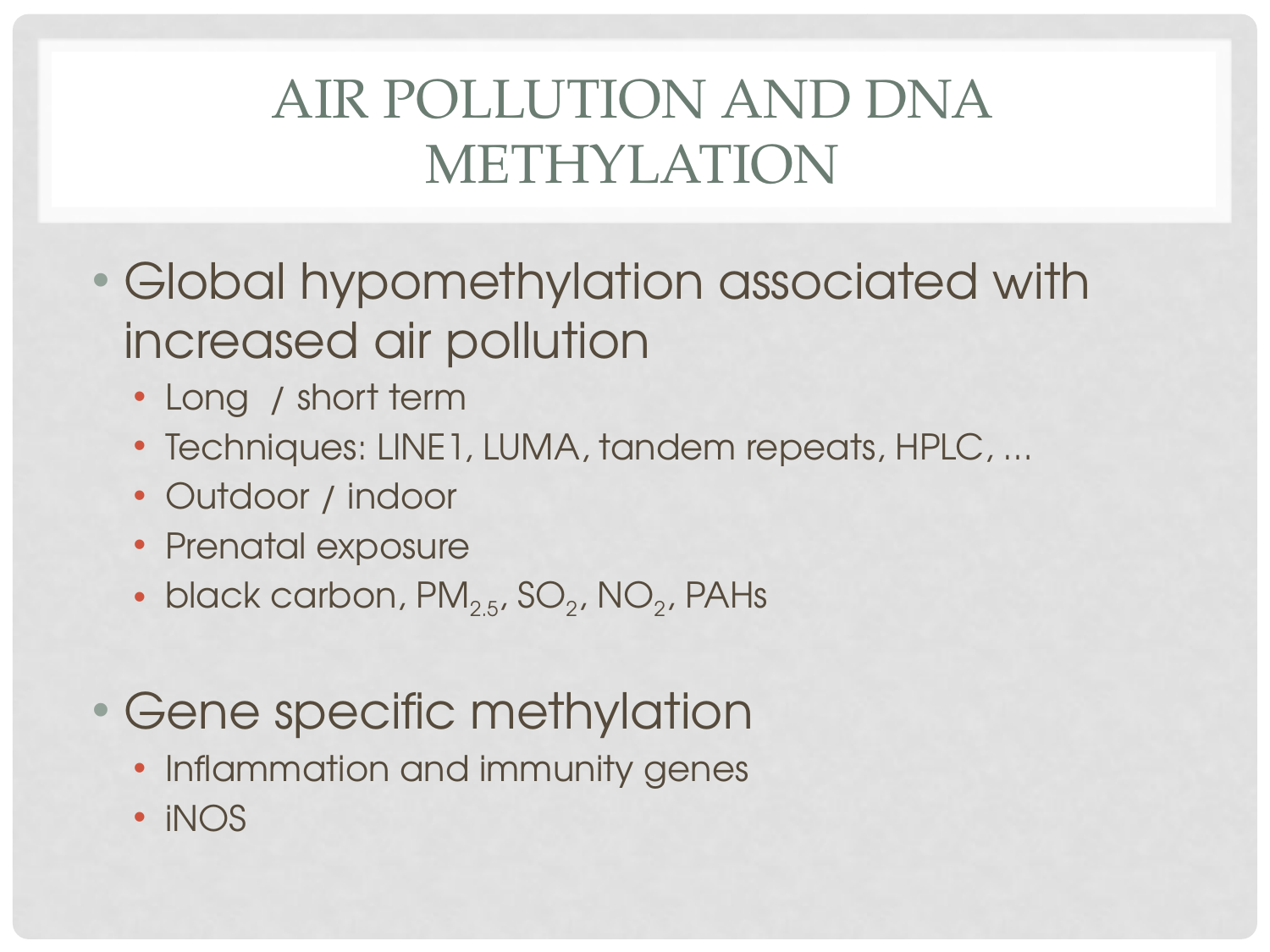

# Air pollution and DNA methyLation
Global hypomethylation associated with increased air pollution
Long  / short term
Techniques: LINE1, LUMA, tandem repeats, HPLC, …
Outdoor / indoor
Prenatal exposure
black carbon, PM2.5, SO2, NO2, PAHs

Gene specific methylation
Inflammation and immunity genes
iNOS